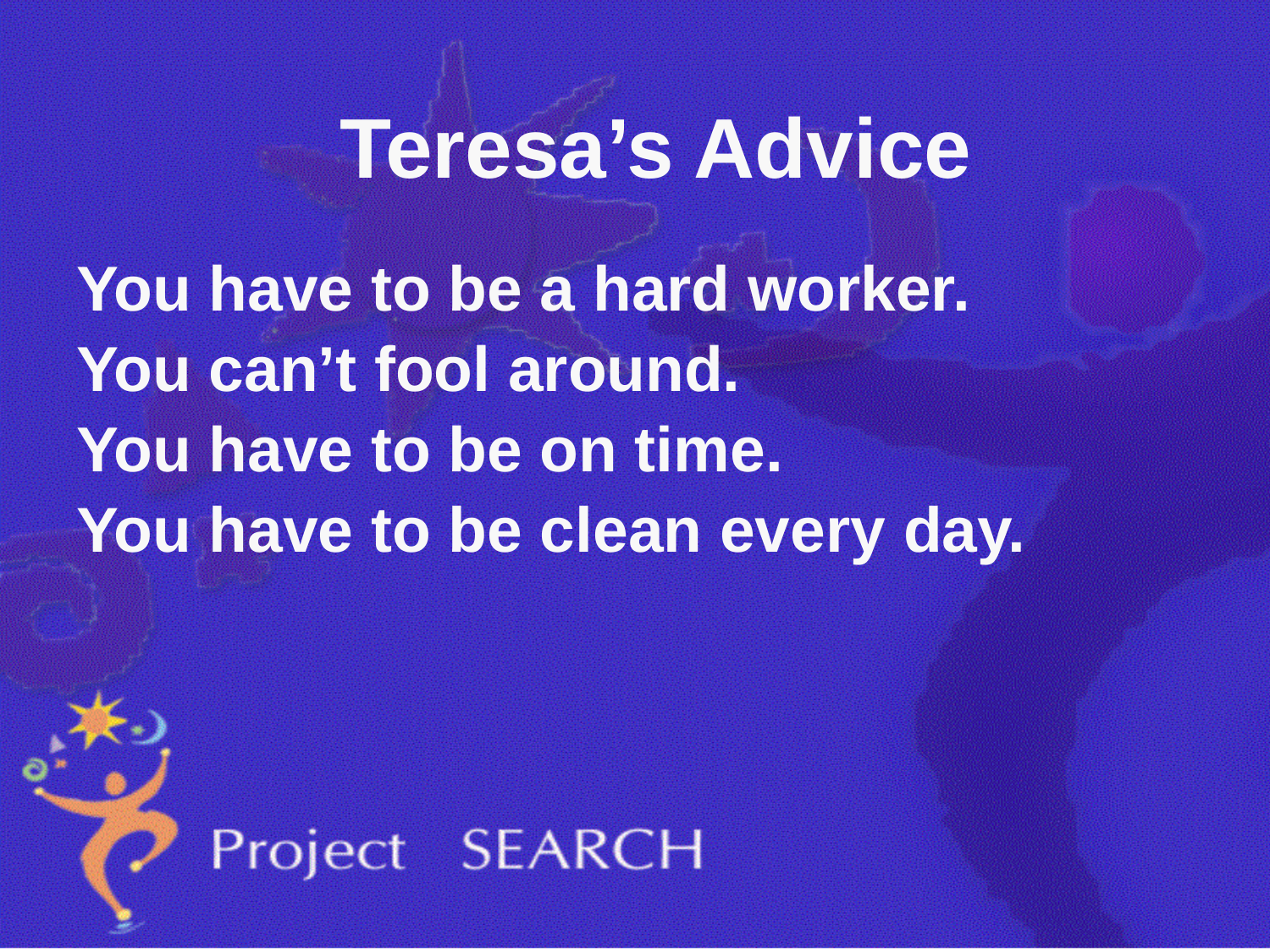

# Teresa’s Advice
You have to be a hard worker.
You can’t fool around.
You have to be on time.
You have to be clean every day.